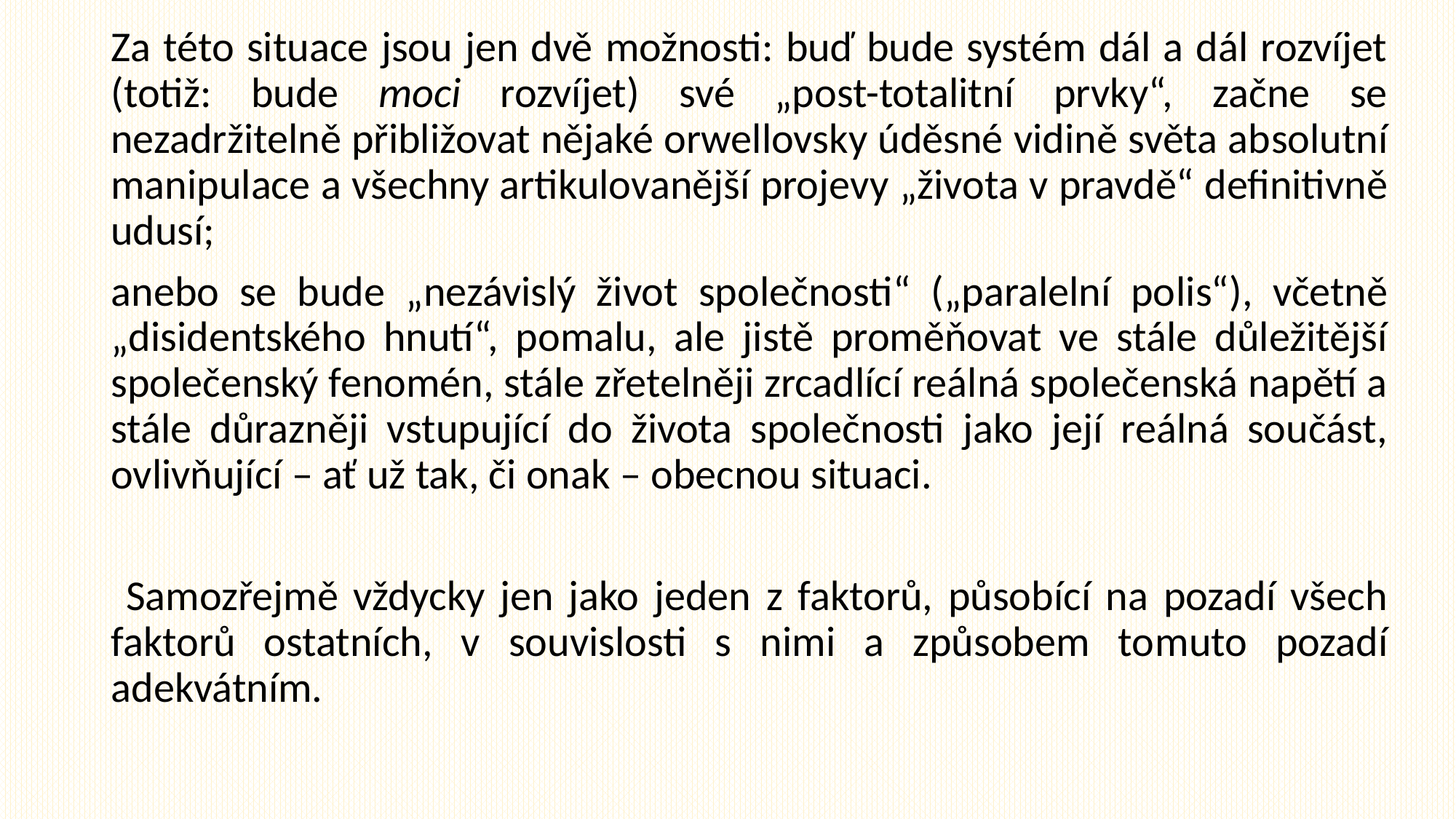

Za této situace jsou jen dvě možnosti: buď bude systém dál a dál rozvíjet (totiž: bude moci rozvíjet) své „post-totalitní prvky“, začne se nezadržitelně přibližovat nějaké orwellovsky úděsné vidině světa ab­solutní manipulace a všechny artikulovanější pro­jevy „života v pravdě“ definitivně udusí;
anebo se bude „nezávislý život společnosti“ („paralelní po­lis“), včetně „disidentského hnutí“, pomalu, ale jistě proměňovat ve stále důležitější společenský feno­mén, stále zřetelněji zrcadlící reálná společenská napětí a stále důrazněji vstupující do života společnosti jako její reálná součást, ovlivňující – ať už tak, či onak – obecnou situaci.

 Samozřejmě vždycky jen jako jeden z faktorů, působící na pozadí všech faktorů ostatních, v souvislosti s nimi a způsobem to­muto pozadí adekvátním.